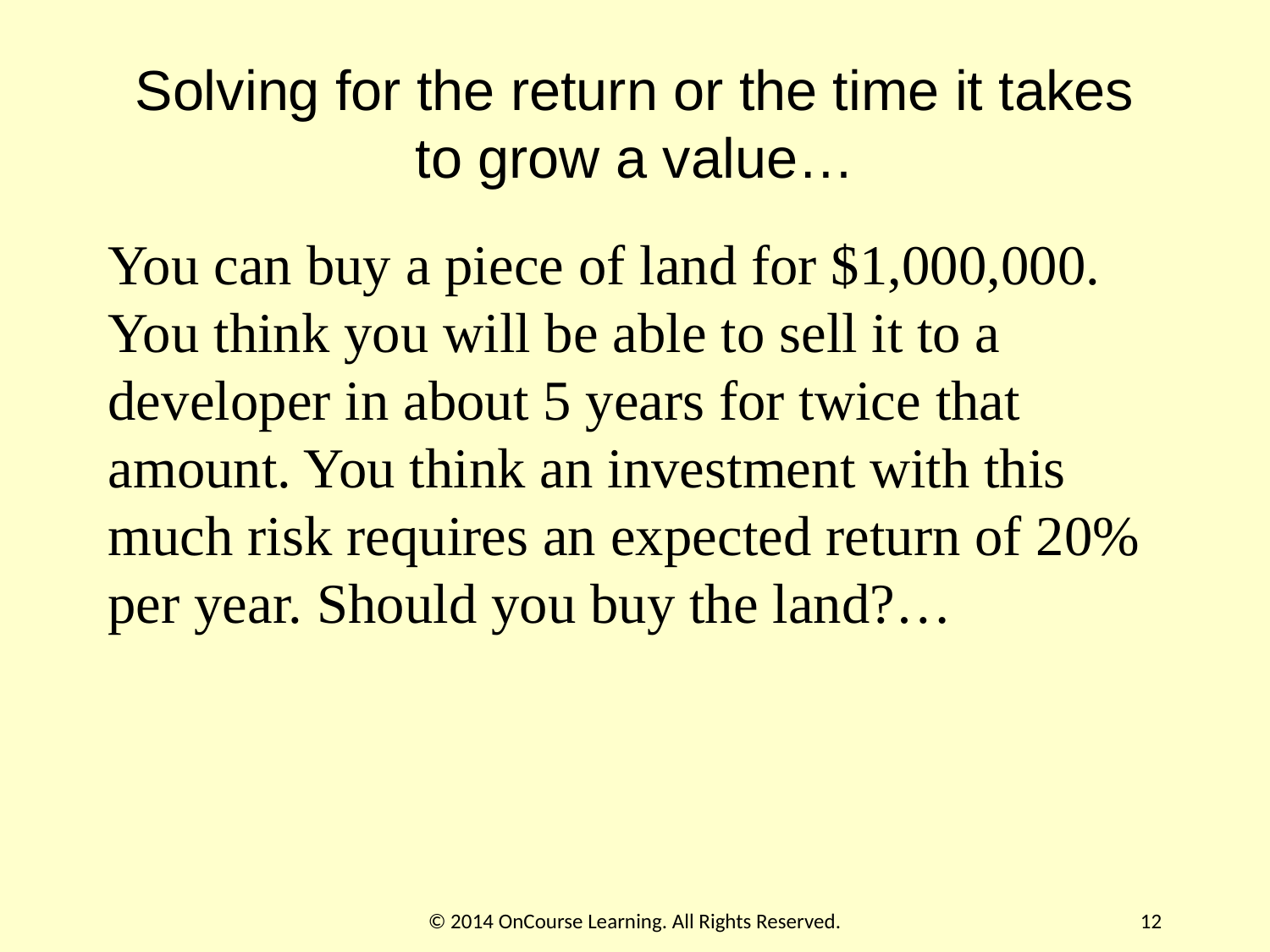

# Solving for the return or the time it takes to grow a value…
You can buy a piece of land for $1,000,000. You think you will be able to sell it to a developer in about 5 years for twice that amount. You think an investment with this much risk requires an expected return of 20% per year. Should you buy the land?…
© 2014 OnCourse Learning. All Rights Reserved.
12